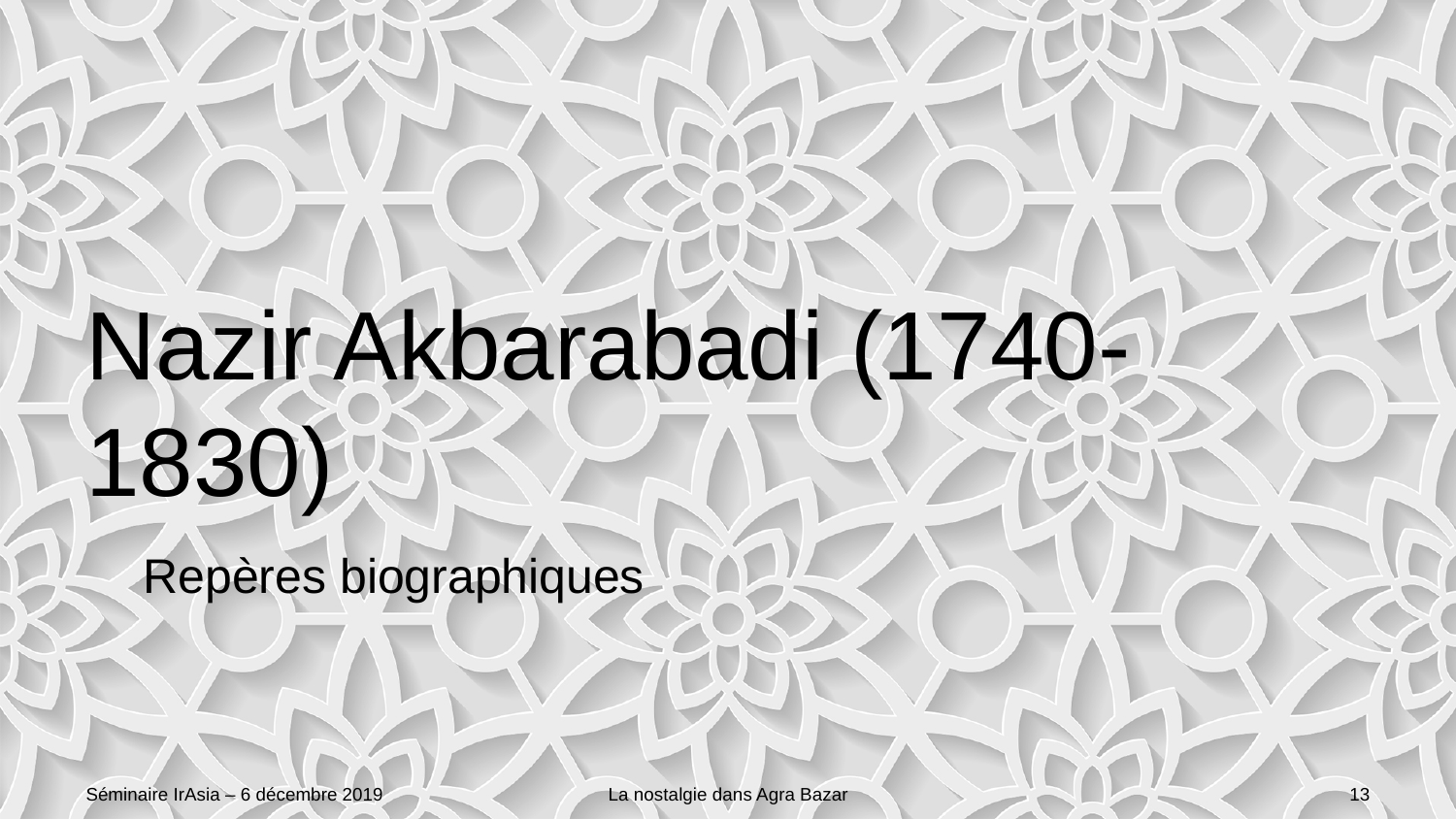

# Nazir Akbarabadi (1740-1830)
Repères biographiques
Séminaire IrAsia – 6 décembre 2019
La nostalgie dans Agra Bazar
13